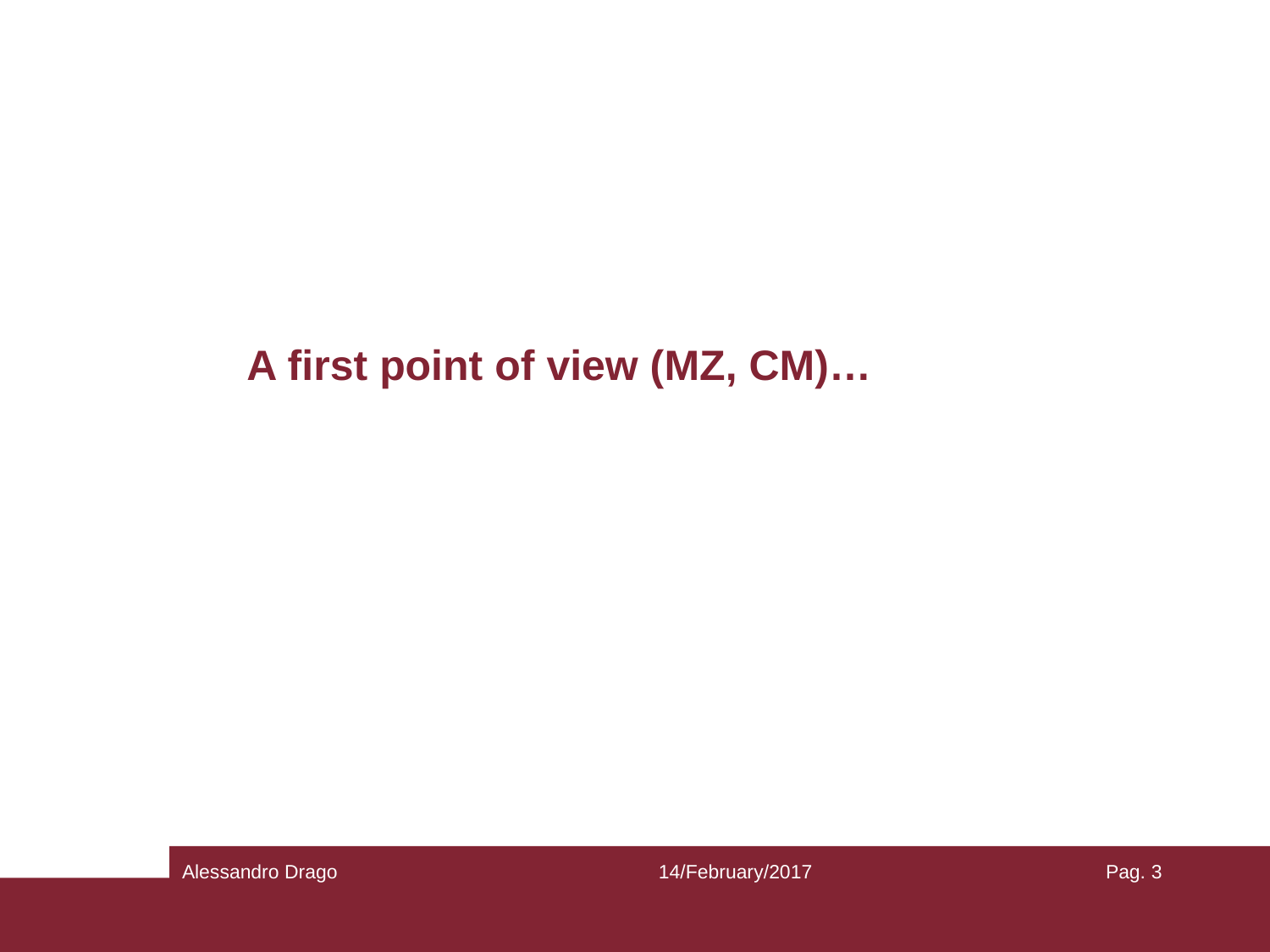

# A first point of view (MZ, CM)…
Alessandro Drago
14/February/2017
Pag. 3